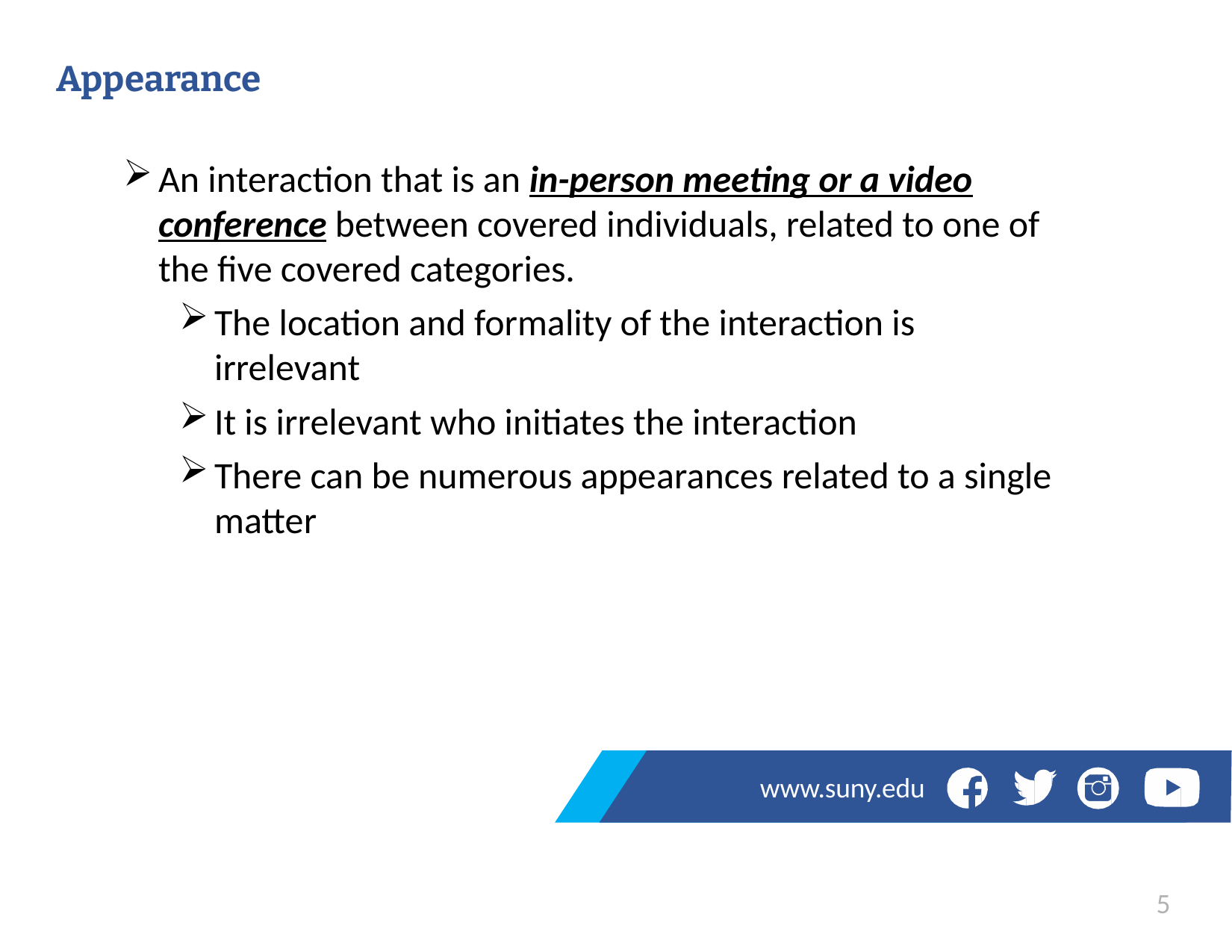

# Appearance
An interaction that is an in-person meeting or a video conference between covered individuals, related to one of the five covered categories.
The location and formality of the interaction is irrelevant
It is irrelevant who initiates the interaction
There can be numerous appearances related to a single matter

www.suny.edu
5